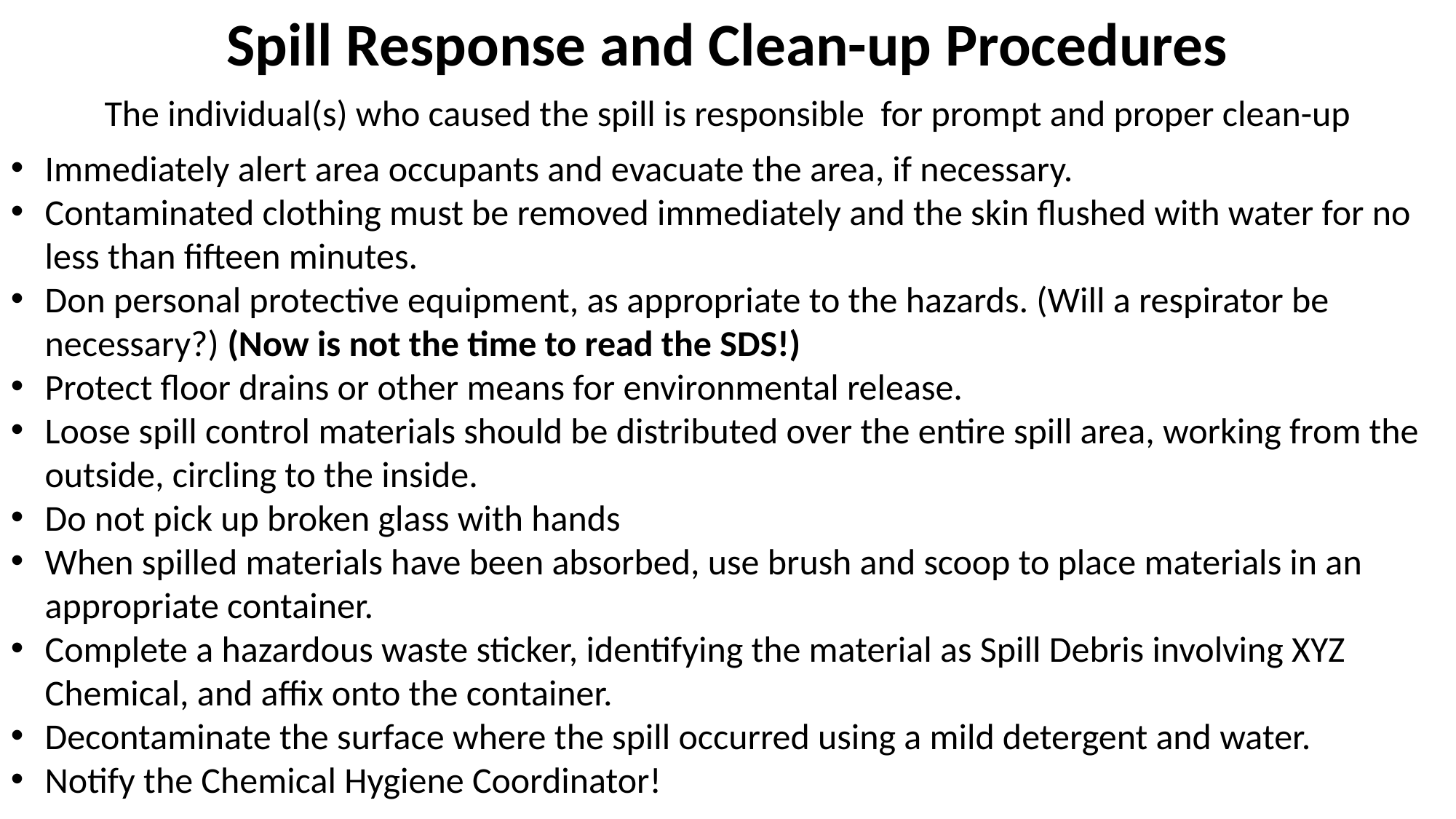

Spill Response and Clean-up Procedures

The individual(s) who caused the spill is responsible  for prompt and proper clean-up
Immediately alert area occupants and evacuate the area, if necessary.
Contaminated clothing must be removed immediately and the skin flushed with water for no less than fifteen minutes.
Don personal protective equipment, as appropriate to the hazards. (Will a respirator be necessary?) (Now is not the time to read the SDS!)
Protect floor drains or other means for environmental release.
Loose spill control materials should be distributed over the entire spill area, working from the outside, circling to the inside.
Do not pick up broken glass with hands
When spilled materials have been absorbed, use brush and scoop to place materials in an appropriate container.
Complete a hazardous waste sticker, identifying the material as Spill Debris involving XYZ Chemical, and affix onto the container.
Decontaminate the surface where the spill occurred using a mild detergent and water.
Notify the Chemical Hygiene Coordinator!